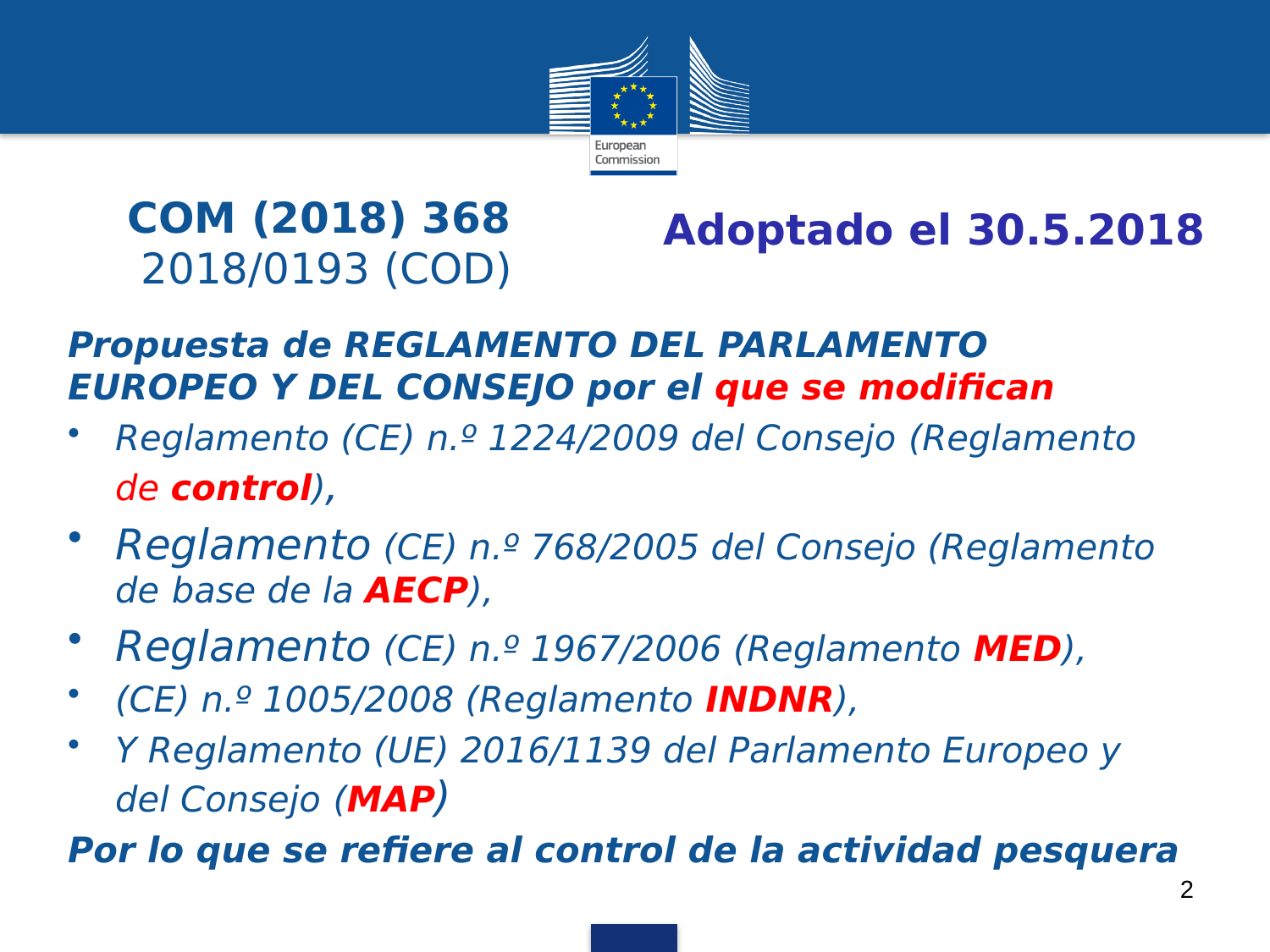

# COM (2018) 368 2018/0193 (COD)
Adoptado el 30.5.2018
Propuesta de REGLAMENTO DEL PARLAMENTO EUROPEO Y DEL CONSEJO por el que se modifican
Reglamento (CE) n.º 1224/2009 del Consejo (Reglamento de control),
Reglamento (CE) n.º 768/2005 del Consejo (Reglamento de base de la AECP),
Reglamento (CE) n.º 1967/2006 (Reglamento MED),
(CE) n.º 1005/2008 (Reglamento INDNR),
Y Reglamento (UE) 2016/1139 del Parlamento Europeo y del Consejo (MAP)
Por lo que se refiere al control de la actividad pesquera
2